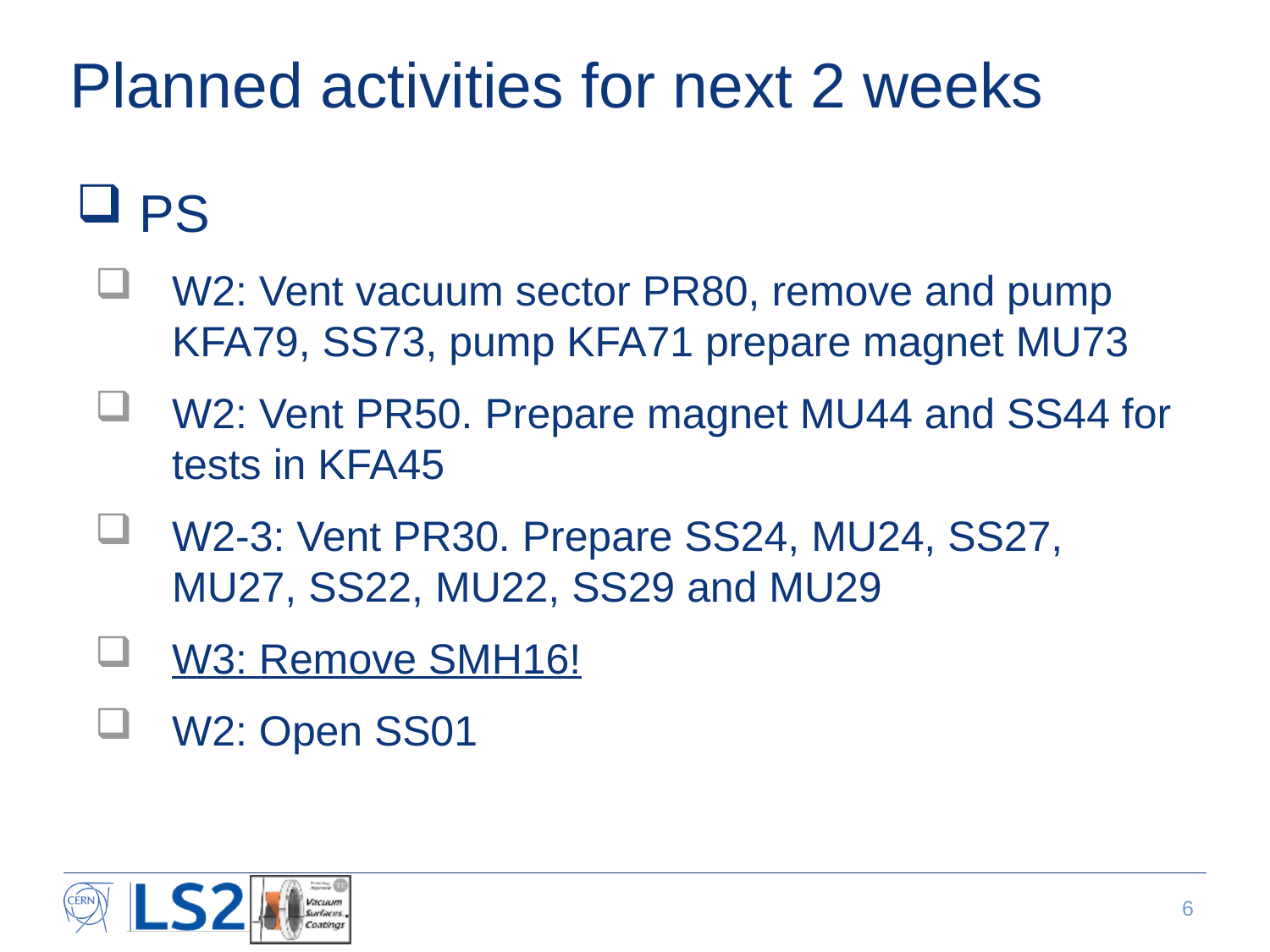

# Planned activities for next 2 weeks
PS
W2: Vent vacuum sector PR80, remove and pump KFA79, SS73, pump KFA71 prepare magnet MU73
W2: Vent PR50. Prepare magnet MU44 and SS44 for tests in KFA45
W2-3: Vent PR30. Prepare SS24, MU24, SS27, MU27, SS22, MU22, SS29 and MU29
W3: Remove SMH16!
W2: Open SS01

6